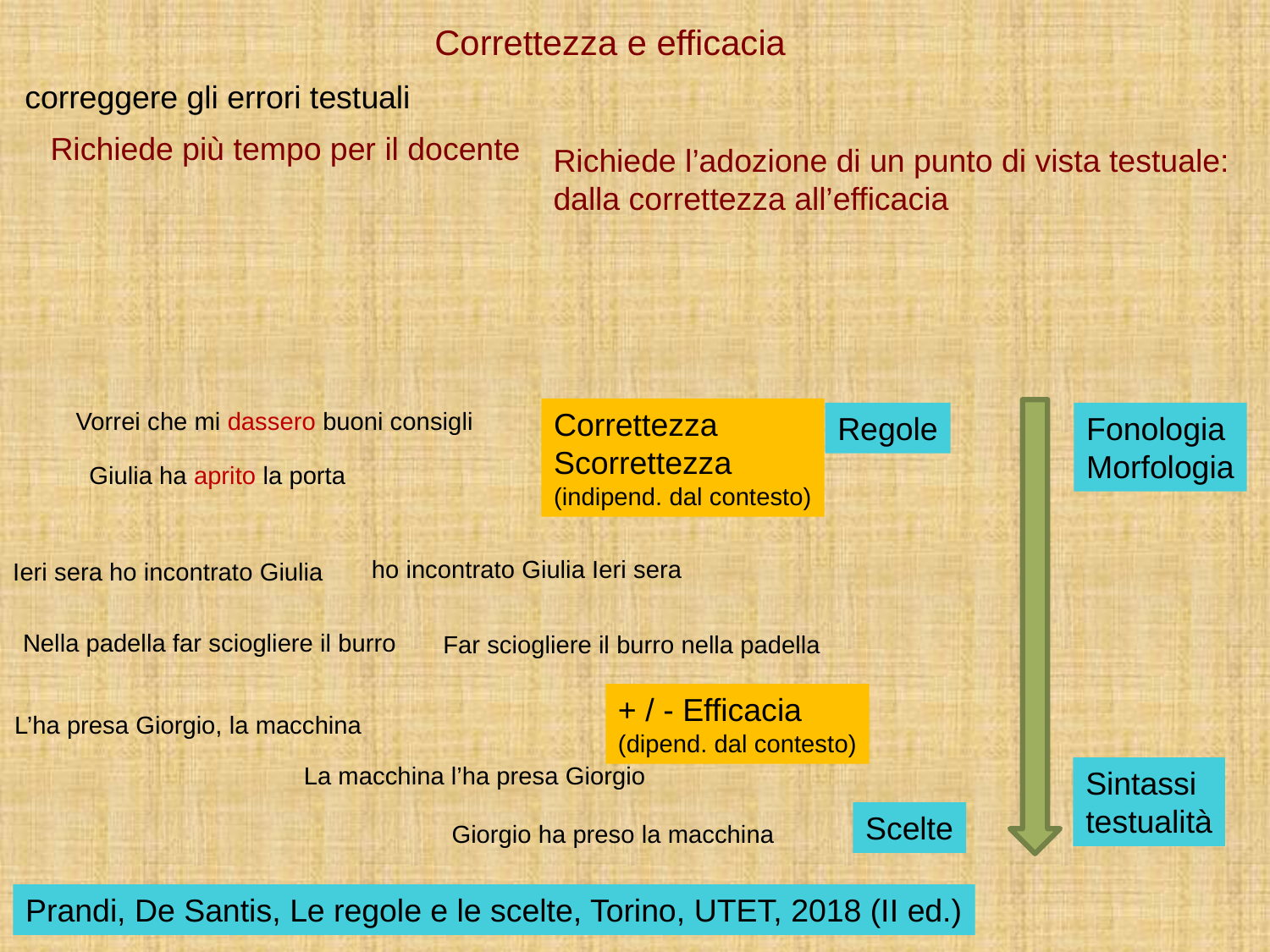

Correttezza e efficacia
correggere gli errori testuali
Richiede più tempo per il docente
Richiede l’adozione di un punto di vista testuale: dalla correttezza all’efficacia
Correttezza
Scorrettezza
(indipend. dal contesto)
 Vorrei che mi dassero buoni consigli

Regole
Fonologia
Morfologia
Giulia ha aprito la porta
ho incontrato Giulia Ieri sera
Ieri sera ho incontrato Giulia
Nella padella far sciogliere il burro
Far sciogliere il burro nella padella
+ / - Efficacia
(dipend. dal contesto)
L’ha presa Giorgio, la macchina
La macchina l’ha presa Giorgio
Sintassi
testualità
Scelte
Giorgio ha preso la macchina
Prandi, De Santis, Le regole e le scelte, Torino, UTET, 2018 (II ed.)